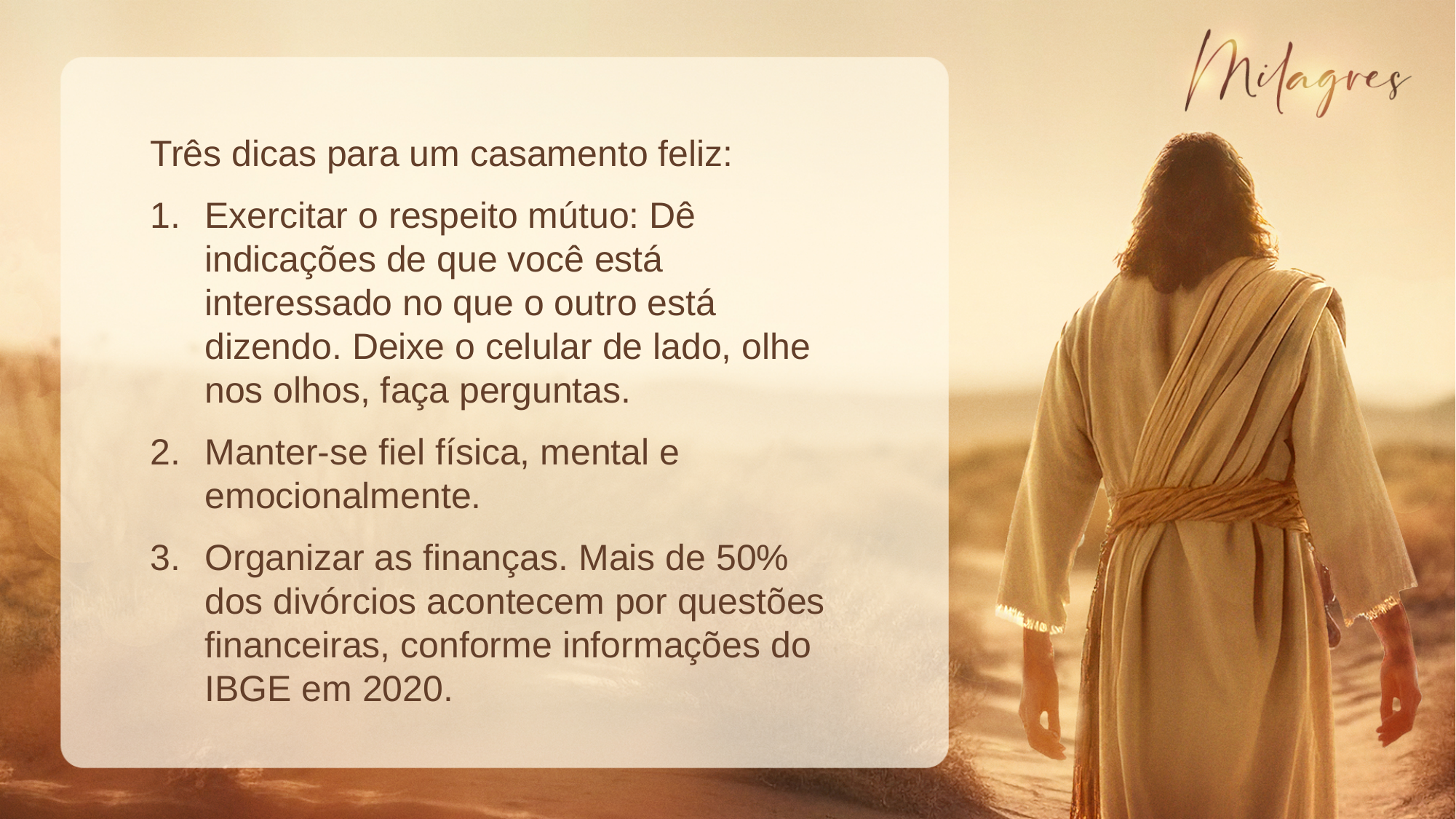

Três dicas para um casamento feliz:
Exercitar o respeito mútuo: Dê indicações de que você está interessado no que o outro está dizendo. Deixe o celular de lado, olhe nos olhos, faça perguntas.
Manter-se fiel física, mental e emocionalmente.
Organizar as finanças. Mais de 50% dos divórcios acontecem por questões financeiras, conforme informações do IBGE em 2020.